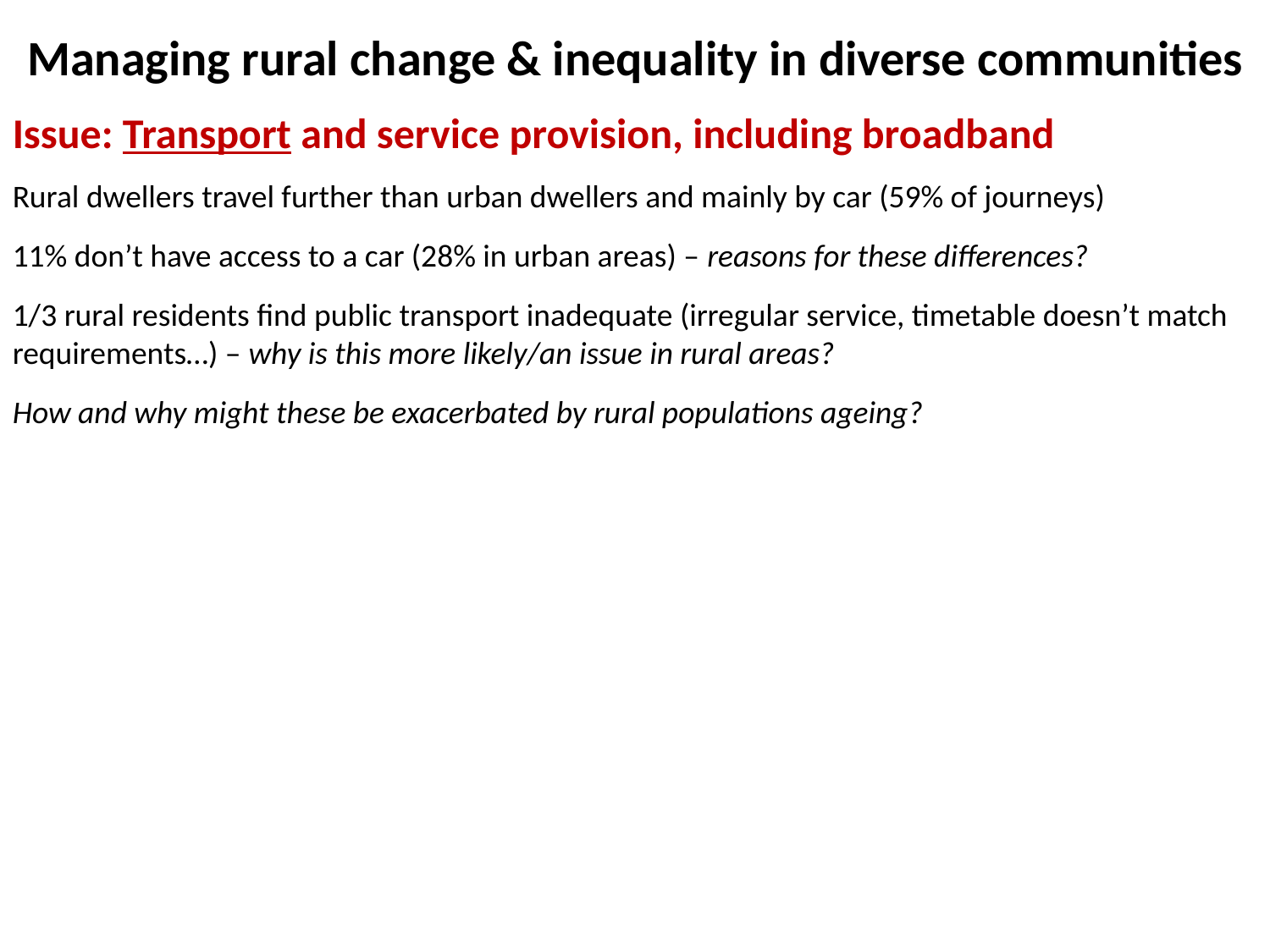

# Managing rural change & inequality in diverse communities
Issue: Transport and service provision, including broadband
Rural dwellers travel further than urban dwellers and mainly by car (59% of journeys)
11% don’t have access to a car (28% in urban areas) – reasons for these differences?
1/3 rural residents find public transport inadequate (irregular service, timetable doesn’t match requirements…) – why is this more likely/an issue in rural areas?
How and why might these be exacerbated by rural populations ageing?